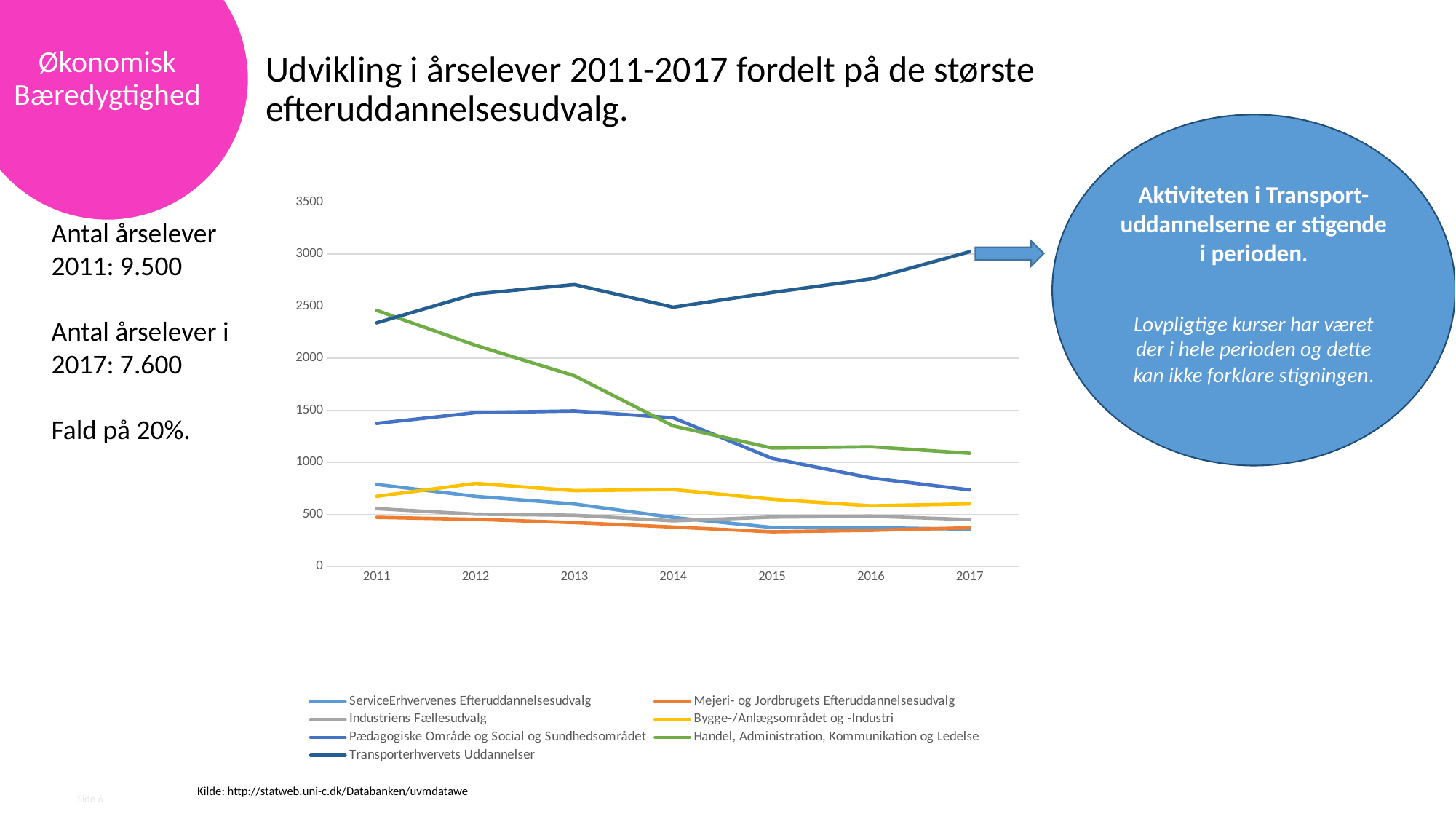

Økonomisk Bæredygtighed
# Udvikling i årselever 2011-2017 fordelt på de største efteruddannelsesudvalg.
Aktiviteten i Transport-uddannelserne er stigende i perioden.
Lovpligtige kurser har været der i hele perioden og dette kan ikke forklare stigningen.

### Chart

| Category | ServiceErhvervenes Efteruddannelsesudvalg | Mejeri- og Jordbrugets Efteruddannelsesudvalg | Industriens Fællesudvalg | Bygge-/Anlægsområdet og -Industri | Pædagogiske Område og Social og Sundhedsområdet | Handel, Administration, Kommunikation og Ledelse | Transporterhvervets Uddannelser |
|---|---|---|---|---|---|---|---|
| 2011 | 785.9 | 470.1 | 553.5 | 671.8 | 1372.7 | 2458.3 | 2339.2 |
| 2012 | 671.4 | 451.2 | 500.6 | 795.7 | 1475.9 | 2122.9 | 2616.2 |
| 2013 | 598.4 | 419.7 | 490.3 | 726.0 | 1492.2 | 1830.0 | 2706.2 |
| 2014 | 468.8 | 376.8 | 436.5 | 735.9 | 1426.5 | 1348.4 | 2488.6 |
| 2015 | 373.0 | 331.0 | 472.7 | 643.9 | 1036.8 | 1135.9 | 2629.8 |
| 2016 | 370.0 | 345.0 | 481.2 | 580.7 | 848.4 | 1148.7 | 2760.0 |
| 2017 | 356.5 | 369.2 | 449.0 | 599.7 | 733.3 | 1085.5 | 3021.1 |
Antal årselever 2011: 9.500

Antal årselever i 2017: 7.600

Fald på 20%.

Kilde: http://statweb.uni-c.dk/Databanken/uvmdatawe